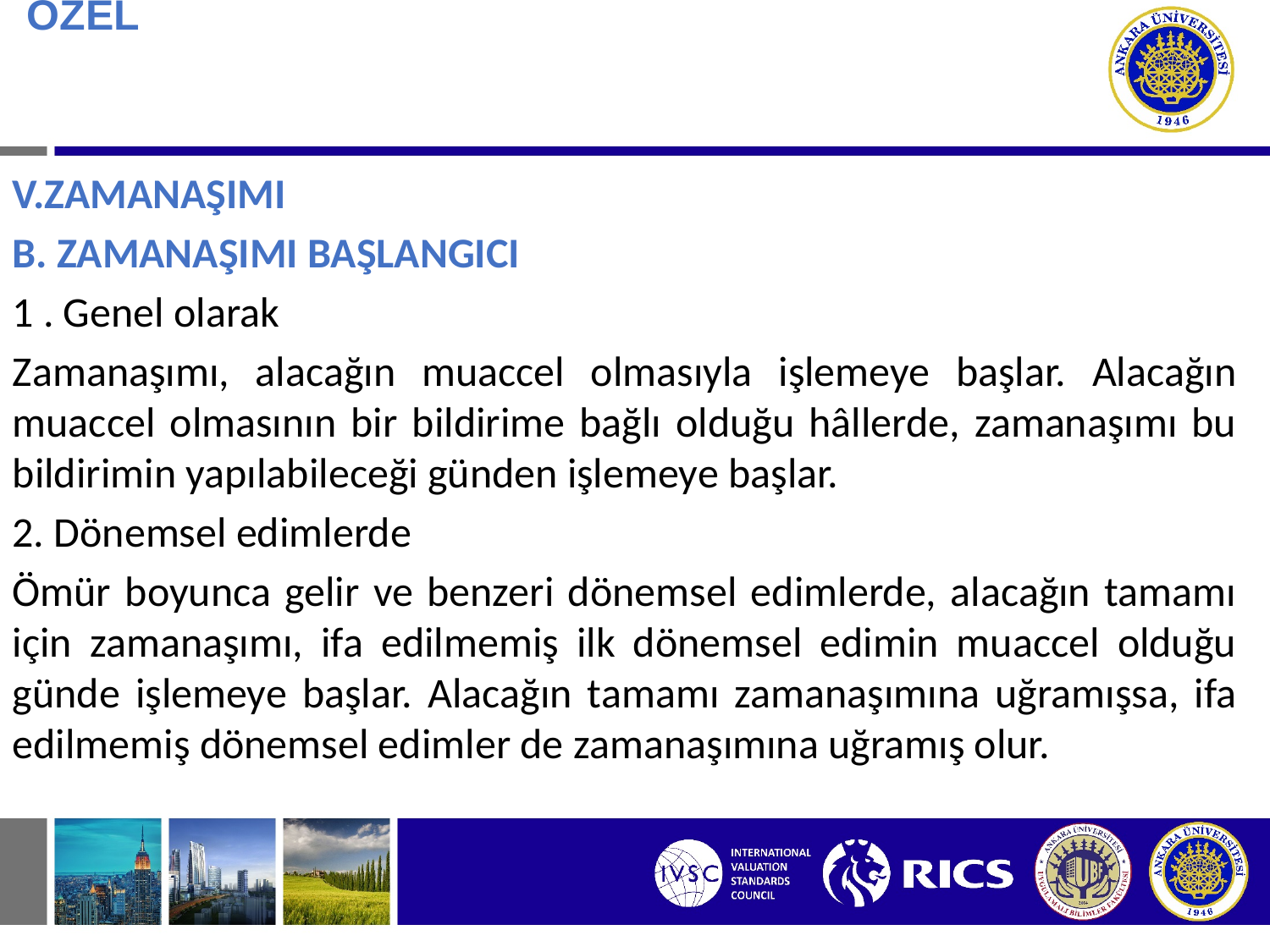

# BORÇ İLİŞKİSİNDE ÖZEL DURUMLAR V.ZAMANAŞIMI

V.ZAMANAŞIMI
B. ZAMANAŞIMI BAŞLANGICI
1 . Genel olarak
Zamanaşımı, alacağın muaccel olmasıyla işlemeye başlar. Alacağın muaccel olmasının bir bildirime bağlı olduğu hâllerde, zamanaşımı bu bildirimin yapılabileceği günden işlemeye başlar.
2. Dönemsel edimlerde
Ömür boyunca gelir ve benzeri dönemsel edimlerde, alacağın tamamı için zamanaşımı, ifa edilmemiş ilk dönemsel edimin muaccel olduğu günde işlemeye başlar. Alacağın tamamı zamanaşımına uğramışsa, ifa edilmemiş dönemsel edimler de zamanaşımına uğramış olur.